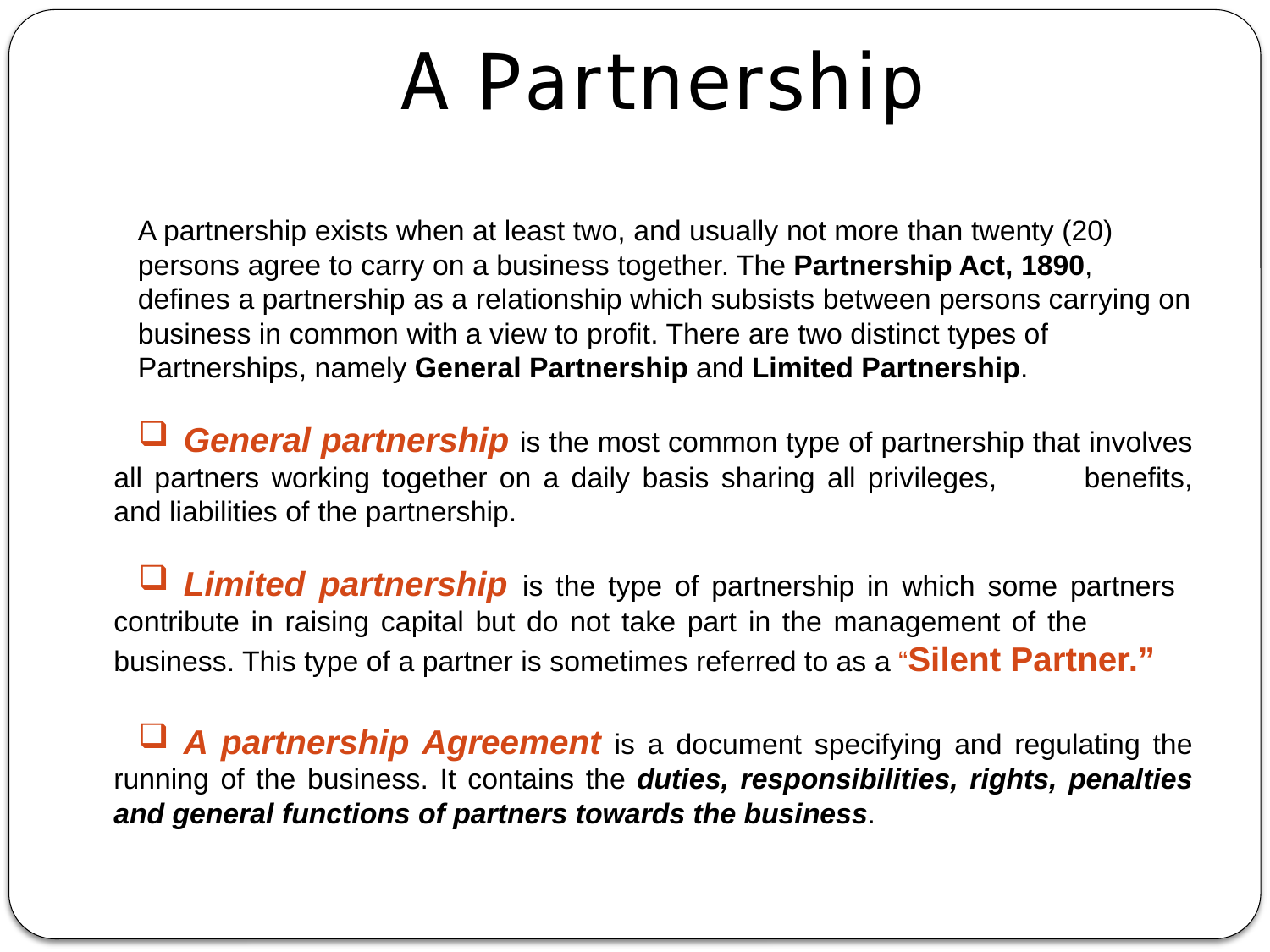

# A Partnership
A partnership exists when at least two, and usually not more than twenty (20) persons agree to carry on a business together. The Partnership Act, 1890, defines a partnership as a relationship which subsists between persons carrying on business in common with a view to profit. There are two distinct types of Partnerships, namely General Partnership and Limited Partnership.

General partnership is the most common type of partnership that involves 	all partners working together on a daily basis sharing all privileges, 	benefits, 	and liabilities of the partnership.

Limited partnership is the type of partnership in which some partners 	contribute in raising capital but do not take part in the management of the 	business. This type of a partner is sometimes referred to as a “Silent Partner.”

A partnership Agreement is a document specifying and regulating the 	running of the business. It contains the duties, responsibilities, rights, penalties and general functions of partners towards the business.